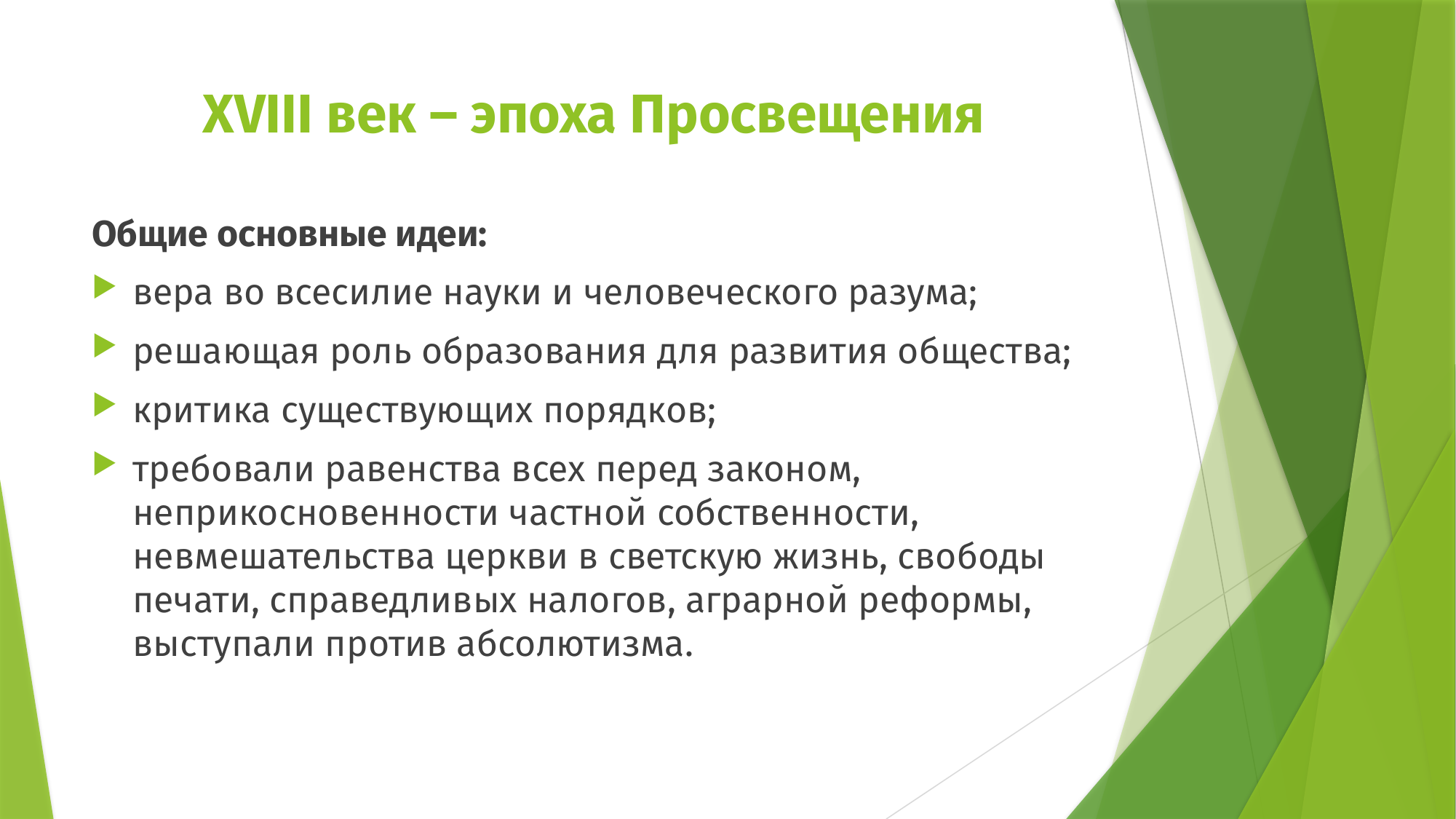

# XVIII век – эпоха Просвещения
Общие основные идеи:
вера во всесилие науки и человеческого разума;
решающая роль образования для развития общества;
критика существующих порядков;
требовали равенства всех перед законом, неприкосновенности частной собственности, невмешательства церкви в светскую жизнь, свободы печати, справедливых налогов, аграрной реформы, выступали против абсолютизма.